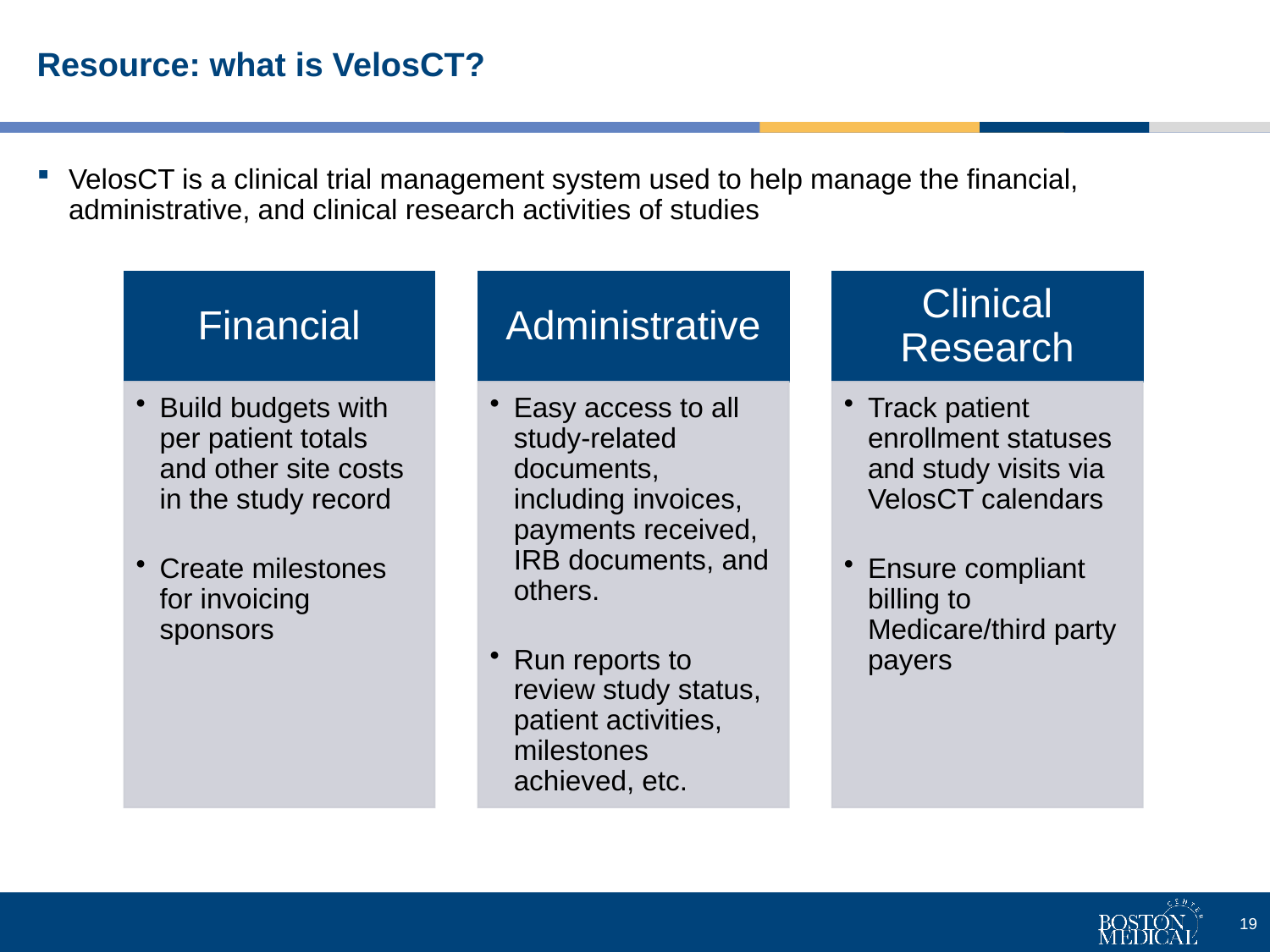

# Resource: what is VelosCT?
VelosCT is a clinical trial management system used to help manage the financial, administrative, and clinical research activities of studies
Financial
Build budgets with per patient totals and other site costs in the study record

Create milestones for invoicing sponsors

Administrative
Easy access to all study-related documents, including invoices,   payments received, IRB documents, and others.

Run reports to review study status, patient activities, milestones achieved, etc.
Clinical Research
Track patient enrollment statuses and study visits via VelosCT calendars

Ensure compliant billing to Medicare/third party payers